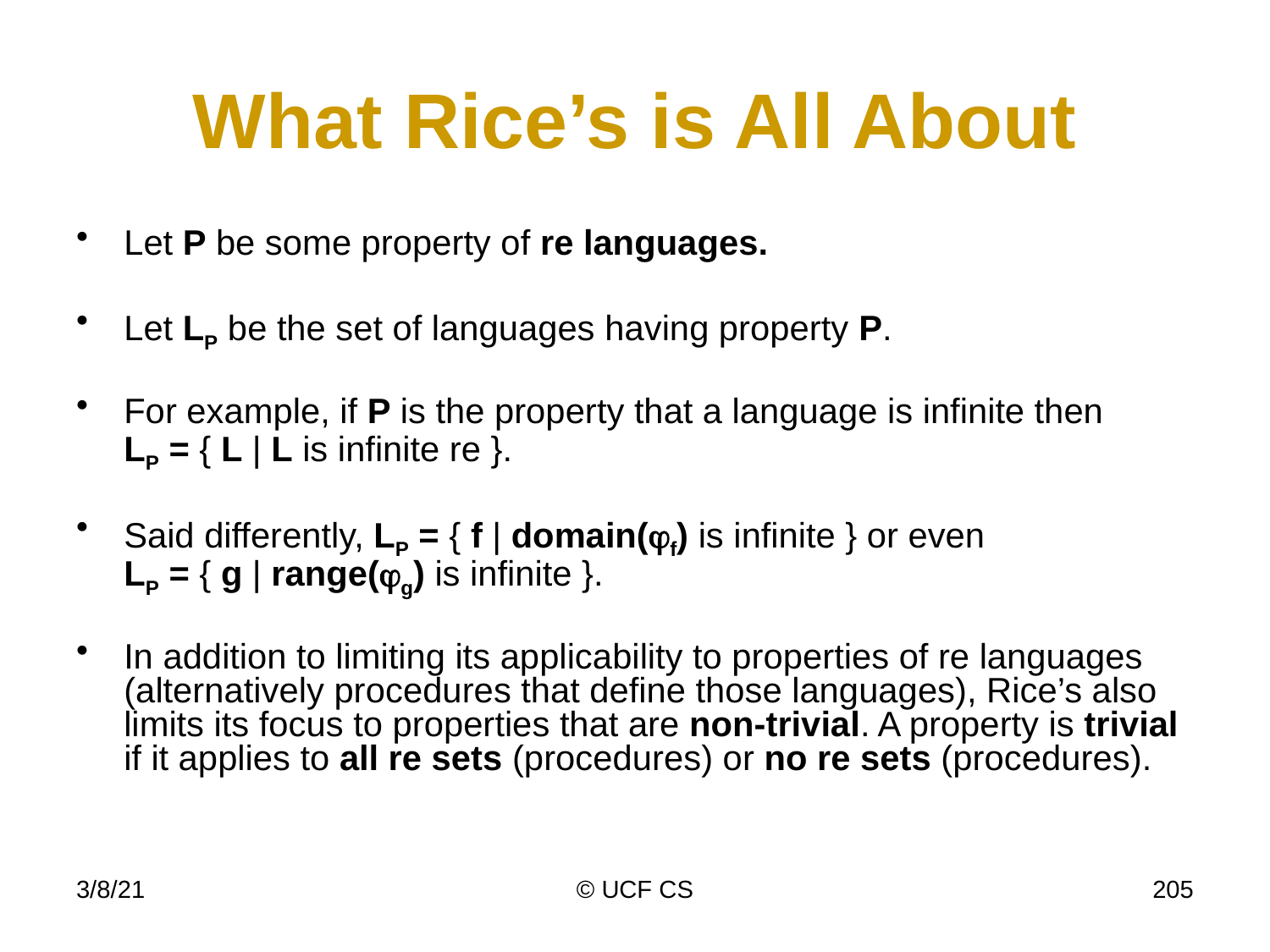

# What Rice’s is All About
Let P be some property of re languages.

Let LP be the set of languages having property P.

For example, if P is the property that a language is infinite then
LP = { L | L is infinite re }.

Said differently, LP = { f | domain(ϕf) is infinite } or even
LP = { g | range(ϕg) is infinite }.

In addition to limiting its applicability to properties of re languages (alternatively procedures that define those languages), Rice’s also limits its focus to properties that are non-trivial. A property is trivial if it applies to all re sets (procedures) or no re sets (procedures).
3/8/21
© UCF CS
205